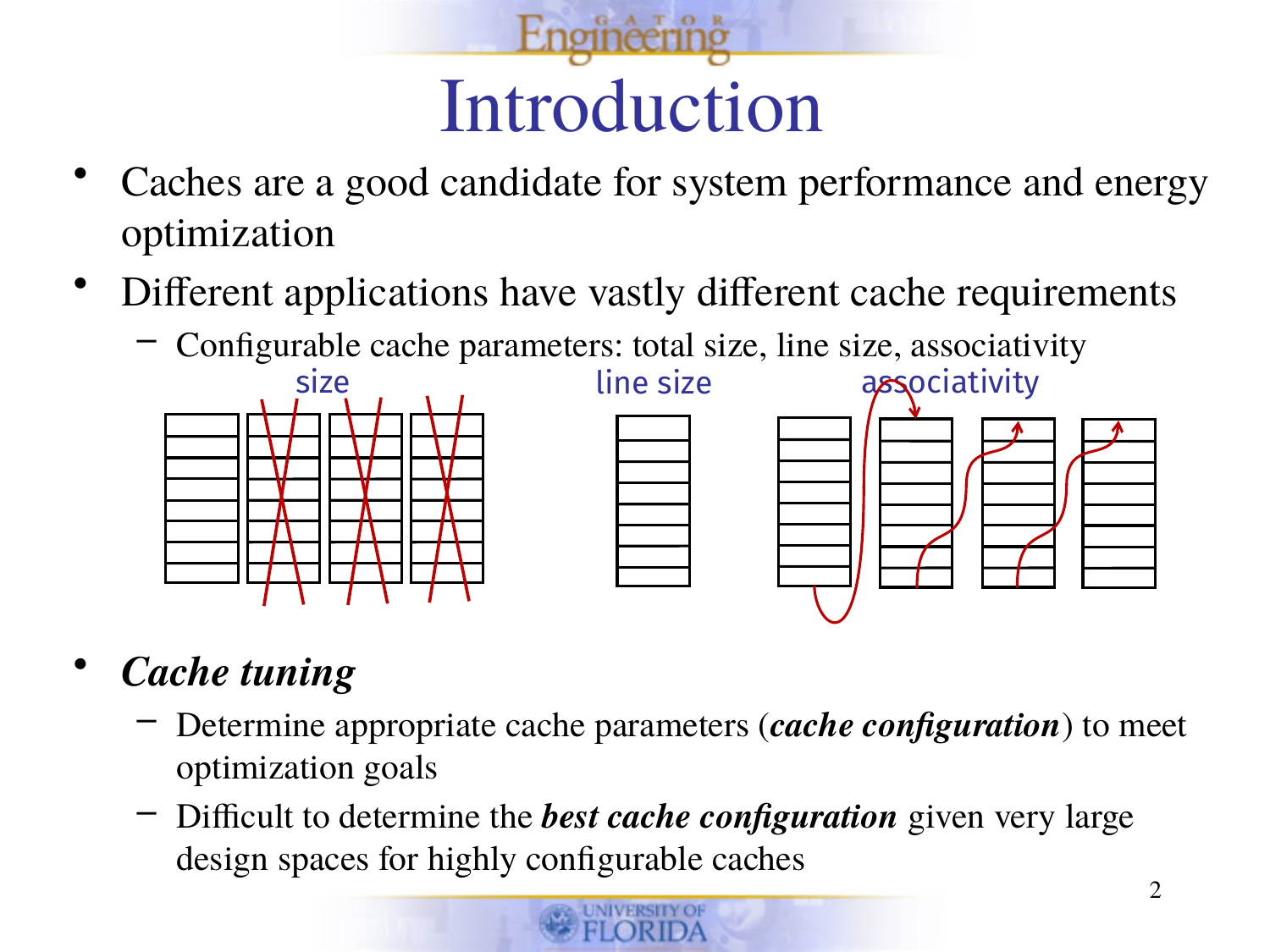

# Introduction
Caches are a good candidate for system performance and energy optimization
Different applications have vastly different cache requirements
Configurable cache parameters: total size, line size, associativity

Cache tuning
Determine appropriate cache parameters (cache configuration) to meet optimization goals
Difficult to determine the best cache configuration given very large design spaces for highly configurable caches
associativity

size

line size

2